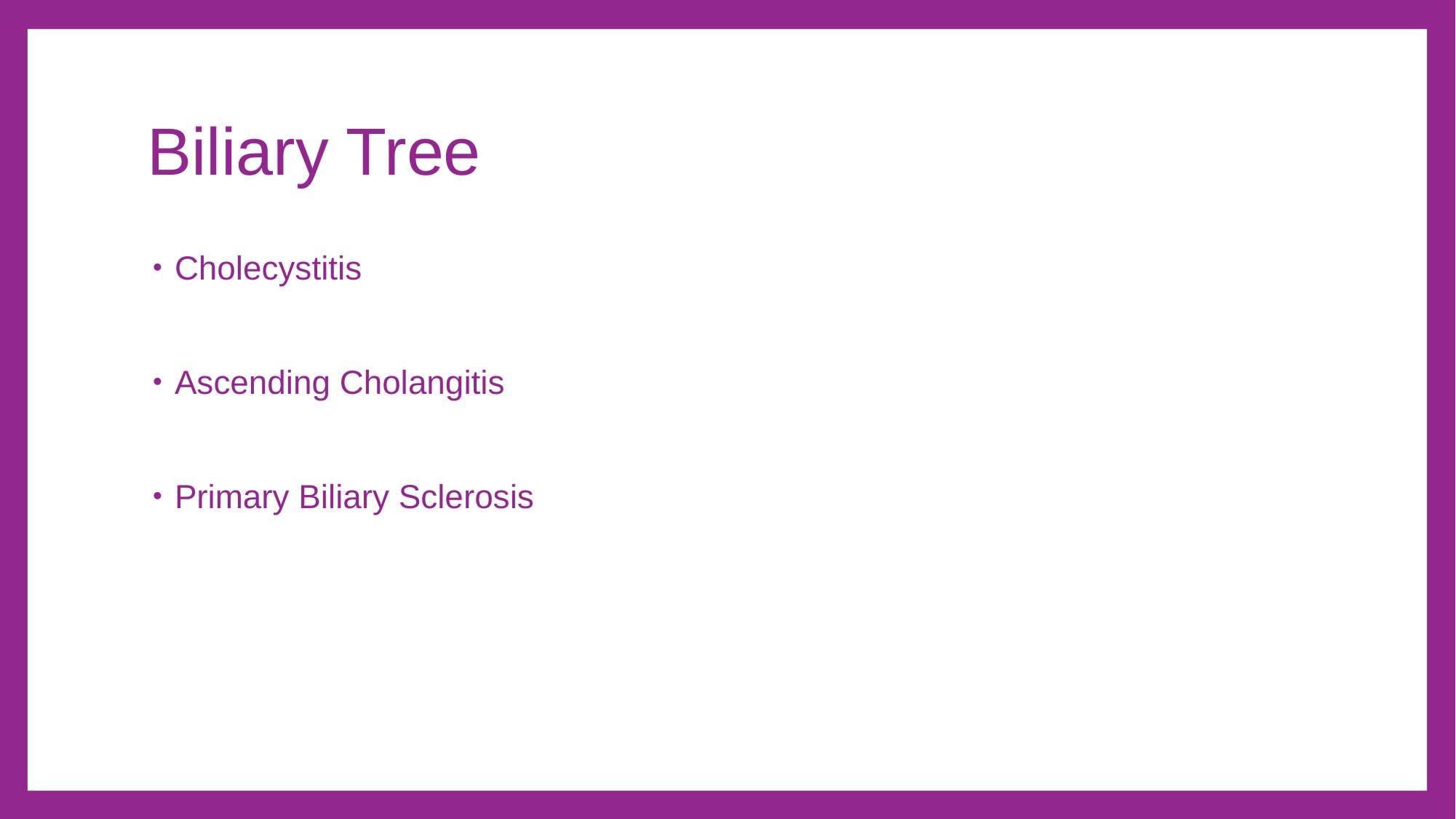

# Biliary Tree
Cholecystitis

Ascending Cholangitis

Primary Biliary Sclerosis